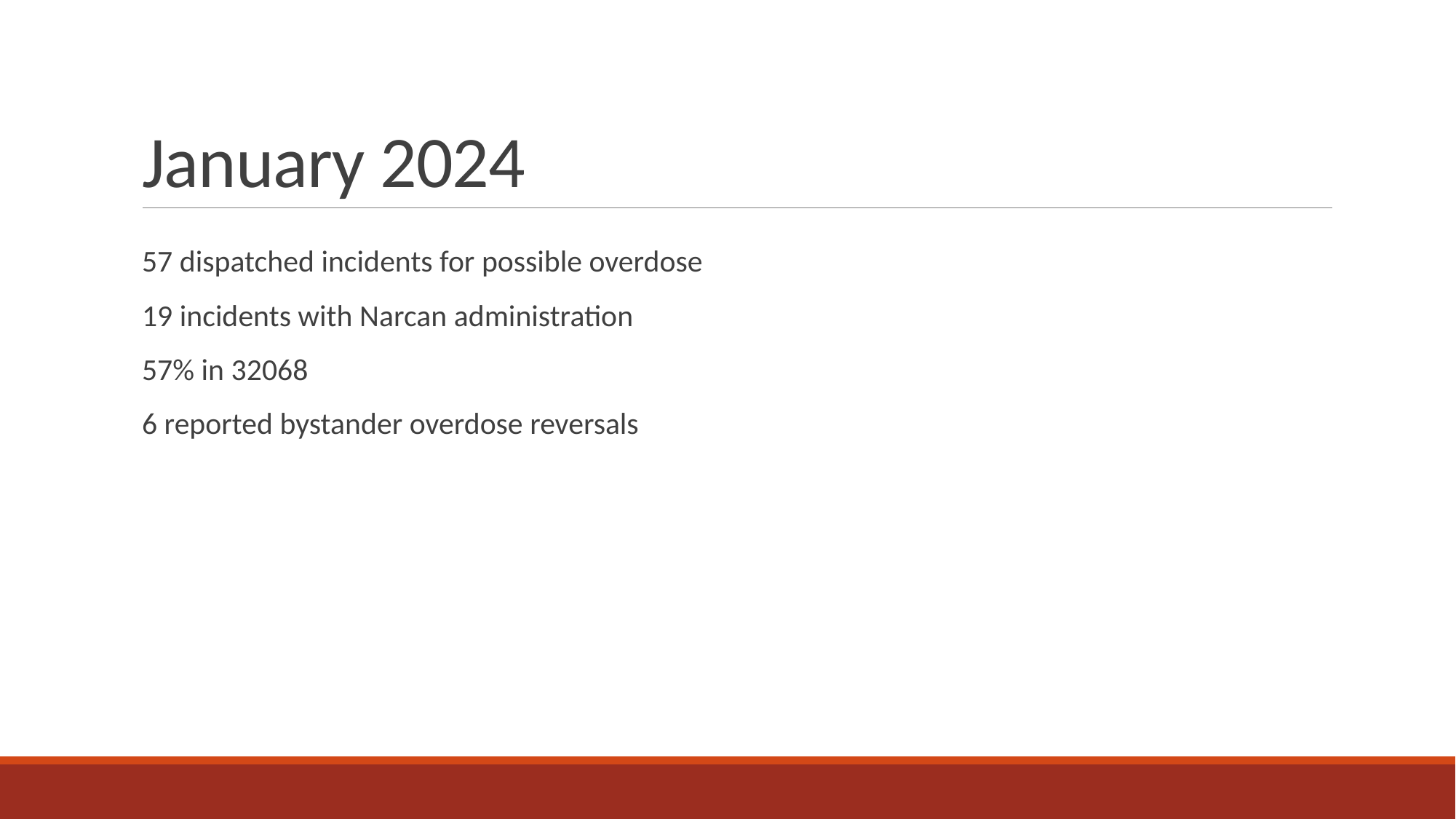

# January 2024
57 dispatched incidents for possible overdose
19 incidents with Narcan administration
57% in 32068
6 reported bystander overdose reversals